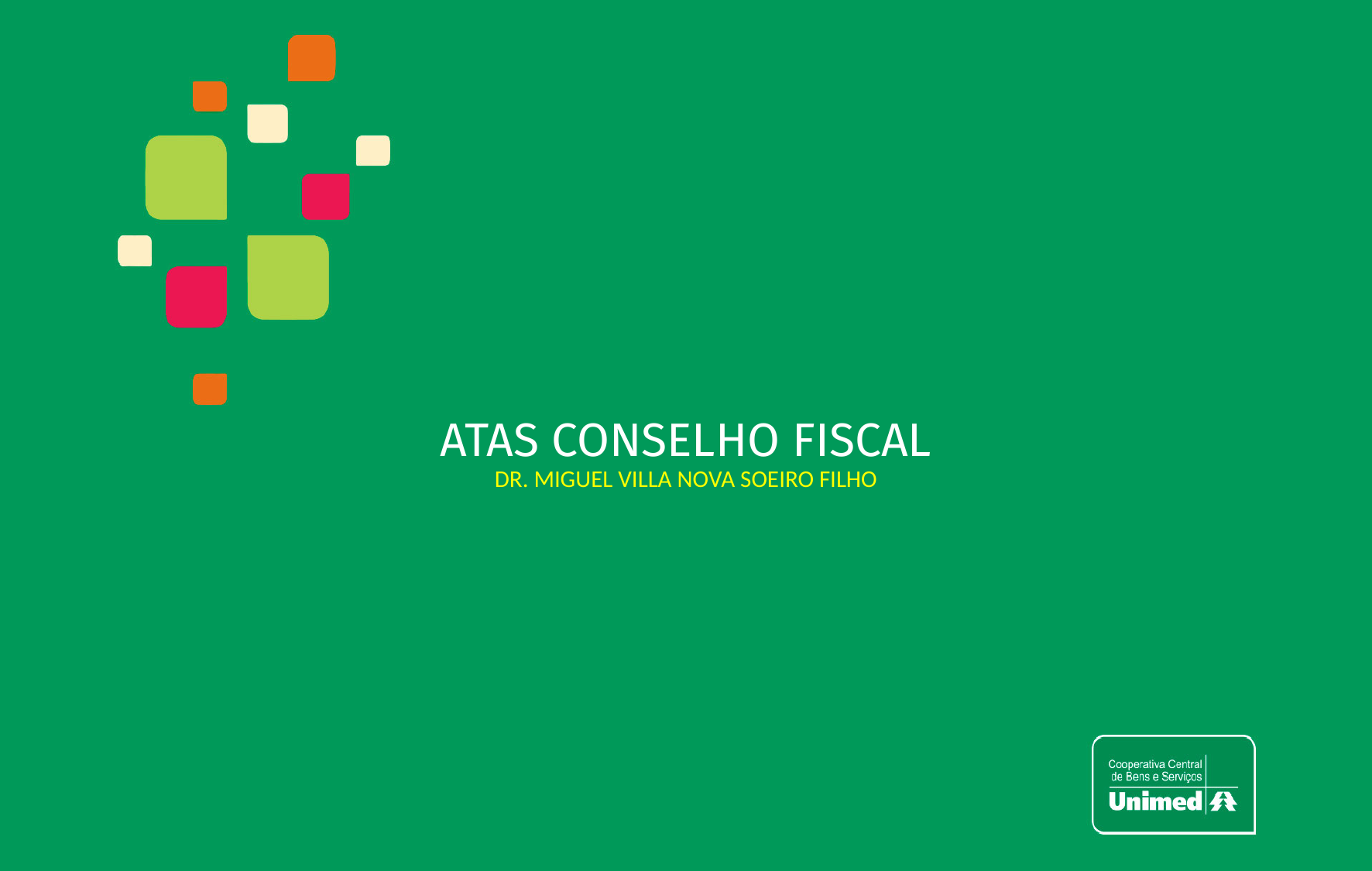

# atas conselho fiscal DR. Miguel Villa nova Soeiro filho